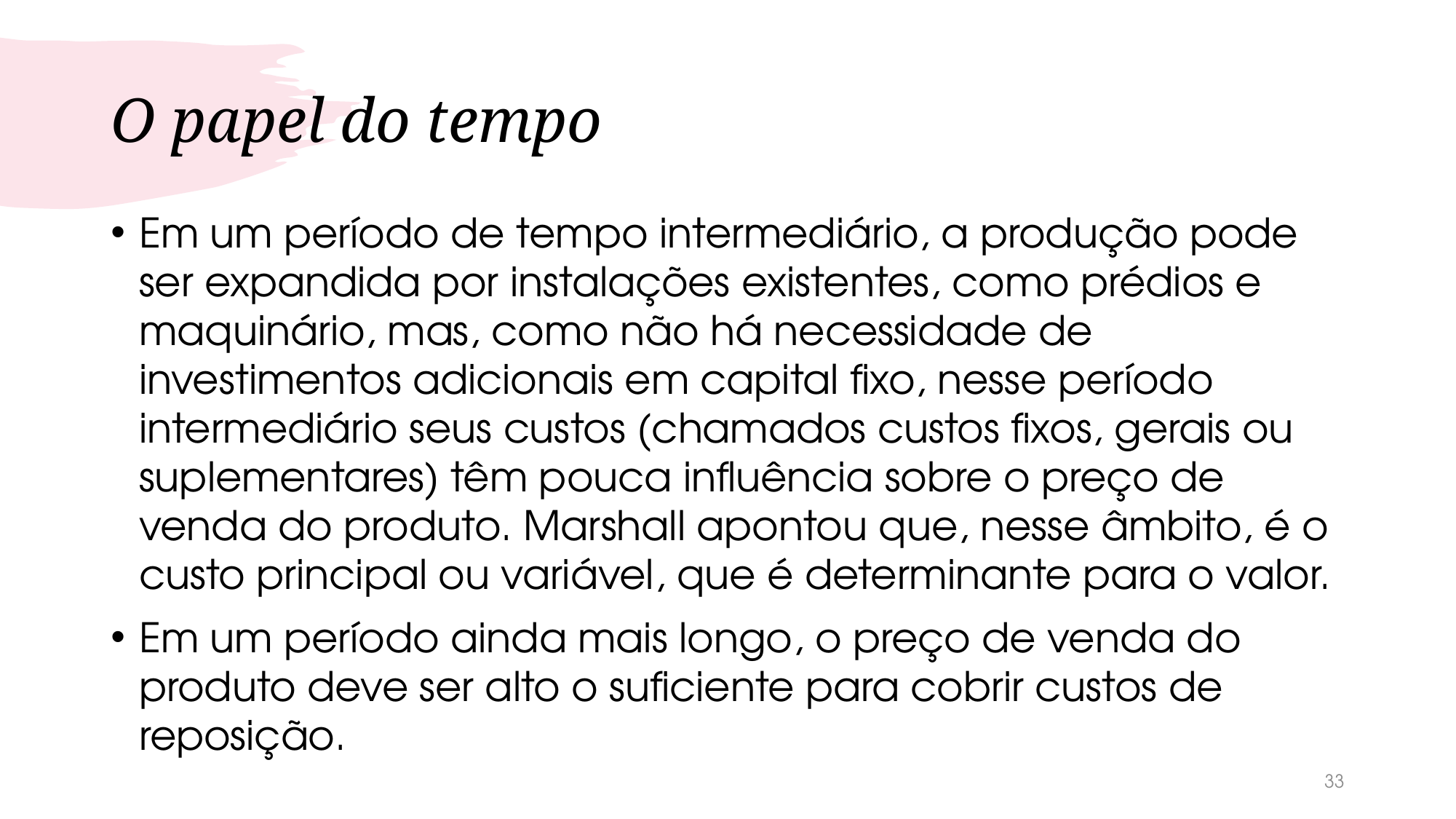

# O papel do tempo
Em um período de tempo intermediário, a produção pode ser expandida por instalações existentes, como prédios e maquinário, mas, como não há necessidade de investimentos adicionais em capital fixo, nesse período intermediário seus custos (chamados custos fixos, gerais ou suplementares) têm pouca influência sobre o preço de venda do produto. Marshall apontou que, nesse âmbito, é o custo principal ou variável, que é determinante para o valor.
Em um período ainda mais longo, o preço de venda do produto deve ser alto o suficiente para cobrir custos de reposição.

33